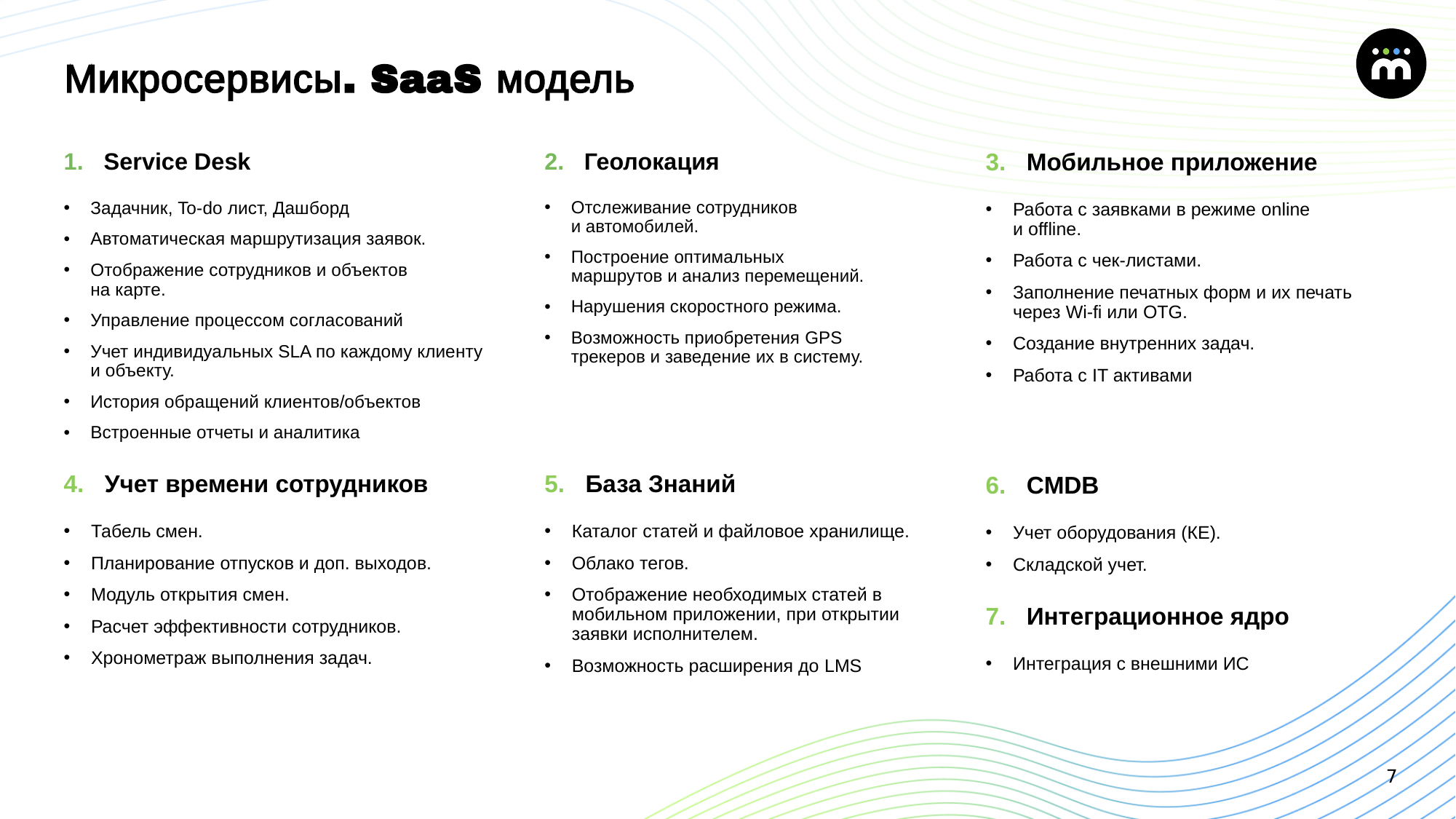

# Микросервисы. SaaS модель
Service Desk
Задачник, To-do лист, Дашборд
Автоматическая маршрутизация заявок.
Отображение сотрудников и объектов
на карте.
Управление процессом согласований
Учет индивидуальных SLA по каждому клиенту и объекту.
История обращений клиентов/объектов
Встроенные отчеты и аналитика
Геолокация
Отслеживание сотрудников
и автомобилей.
Построение оптимальных маршрутов и анализ перемещений.
Нарушения скоростного режима.
Возможность приобретения GPS трекеров и заведение их в систему.
Мобильное приложение
Работа с заявками в режиме online
и offline.
Работа с чек-листами.
Заполнение печатных форм и их печать через Wi-fi или OTG.
Создание внутренних задач.
Работа с IT активами
Учет времени сотрудников
Табель смен.
Планирование отпусков и доп. выходов.
Модуль открытия смен.
Расчет эффективности сотрудников.
Хронометраж выполнения задач.
База Знаний
Каталог статей и файловое хранилище.
Облако тегов.
Отображение необходимых статей в мобильном приложении, при открытии заявки исполнителем.
Возможность расширения до LMS
CMDB
Учет оборудования (КЕ).
Складской учет.
Интеграционное ядро
Интеграция с внешними ИС
7